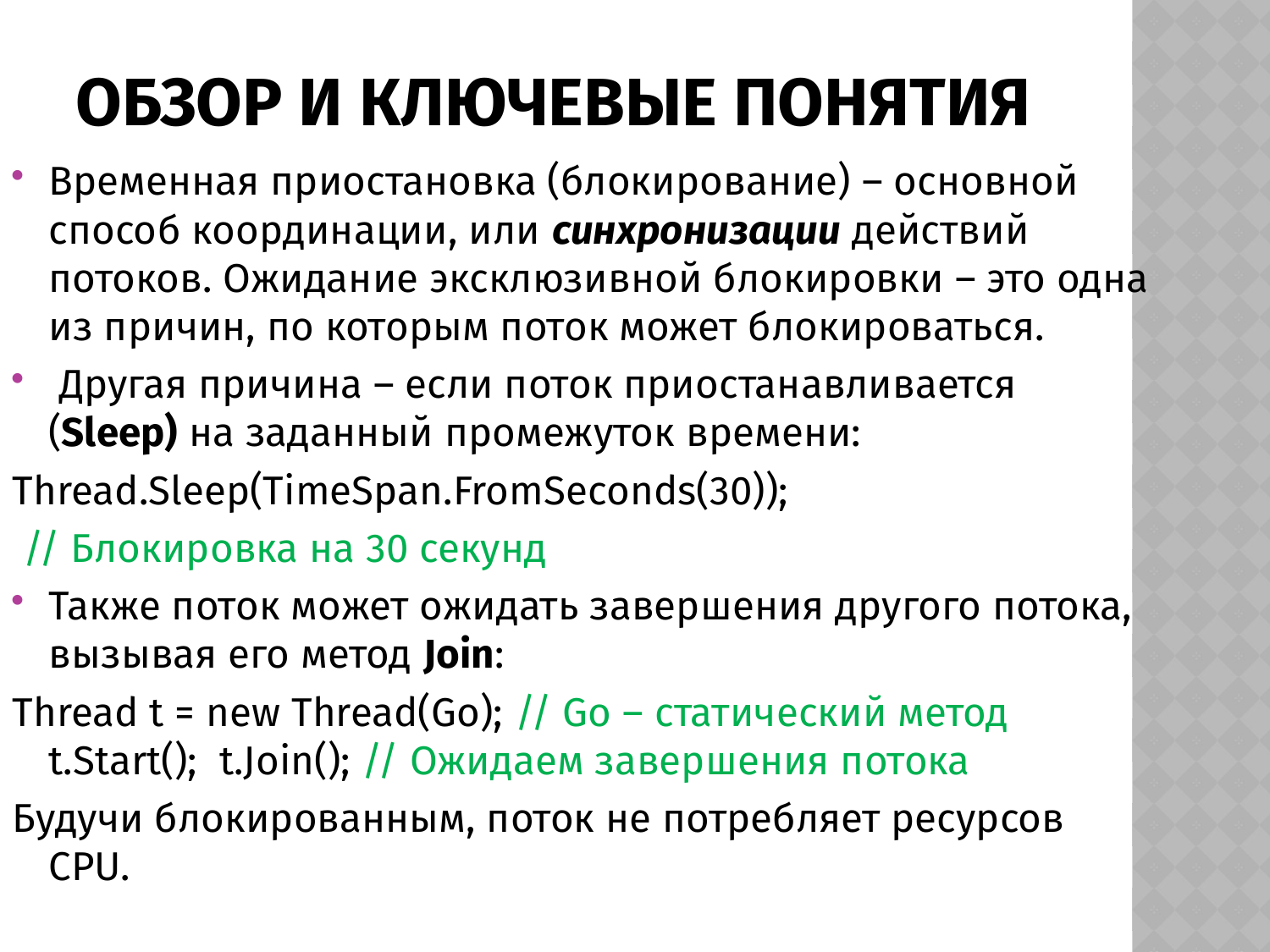

# Обзор и ключевые понятия
Временная приостановка (блокирование) – основной способ координации, или синхронизации действий потоков. Ожидание эксклюзивной блокировки – это одна из причин, по которым поток может блокироваться.
 Другая причина – если поток приостанавливается (Sleep) на заданный промежуток времени:
Thread.Sleep(TimeSpan.FromSeconds(30));
 // Блокировка на 30 секунд
Также поток может ожидать завершения другого потока, вызывая его метод Join:
Thread t = new Thread(Go); // Go – статический метод t.Start();  t.Join(); // Ожидаем завершения потока
Будучи блокированным, поток не потребляет ресурсов CPU.